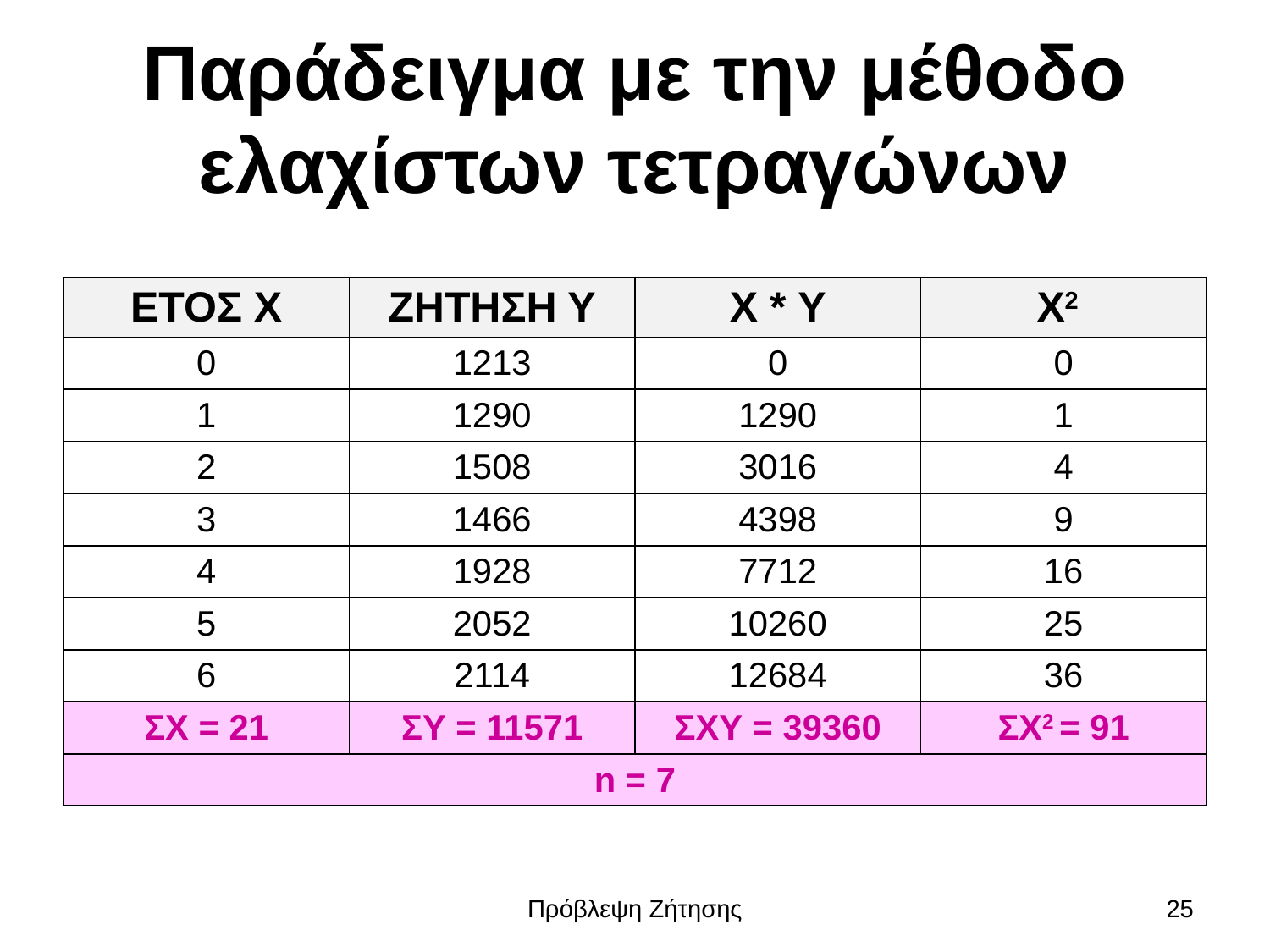

# Παράδειγμα με την μέθοδο ελαχίστων τετραγώνων
| ΕΤΟΣ Χ | ΖΗΤΗΣΗ Υ | Χ \* Y | Χ2 |
| --- | --- | --- | --- |
| 0 | 1213 | 0 | 0 |
| 1 | 1290 | 1290 | 1 |
| 2 | 1508 | 3016 | 4 |
| 3 | 1466 | 4398 | 9 |
| 4 | 1928 | 7712 | 16 |
| 5 | 2052 | 10260 | 25 |
| 6 | 2114 | 12684 | 36 |
| ΣΧ = 21 | ΣΥ = 11571 | ΣΧΥ = 39360 | ΣΧ2 = 91 |
| n = 7 |  |  |  |
Πρόβλεψη Ζήτησης
25